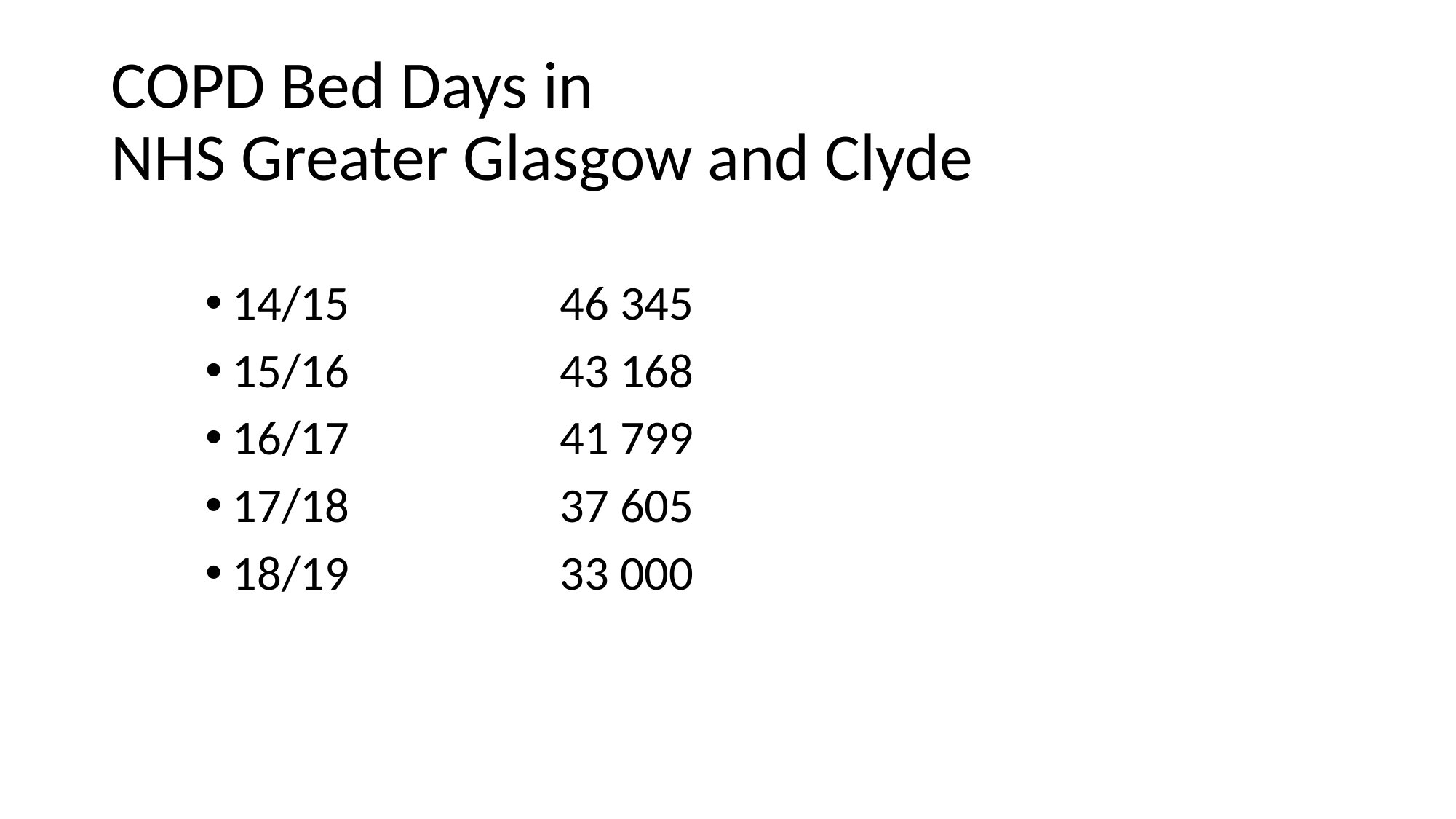

# COPD Bed Days in NHS Greater Glasgow and Clyde
14/15		46 345
15/16           	43 168
16/17           	41 799
17/18           	37 605
18/19		33 000